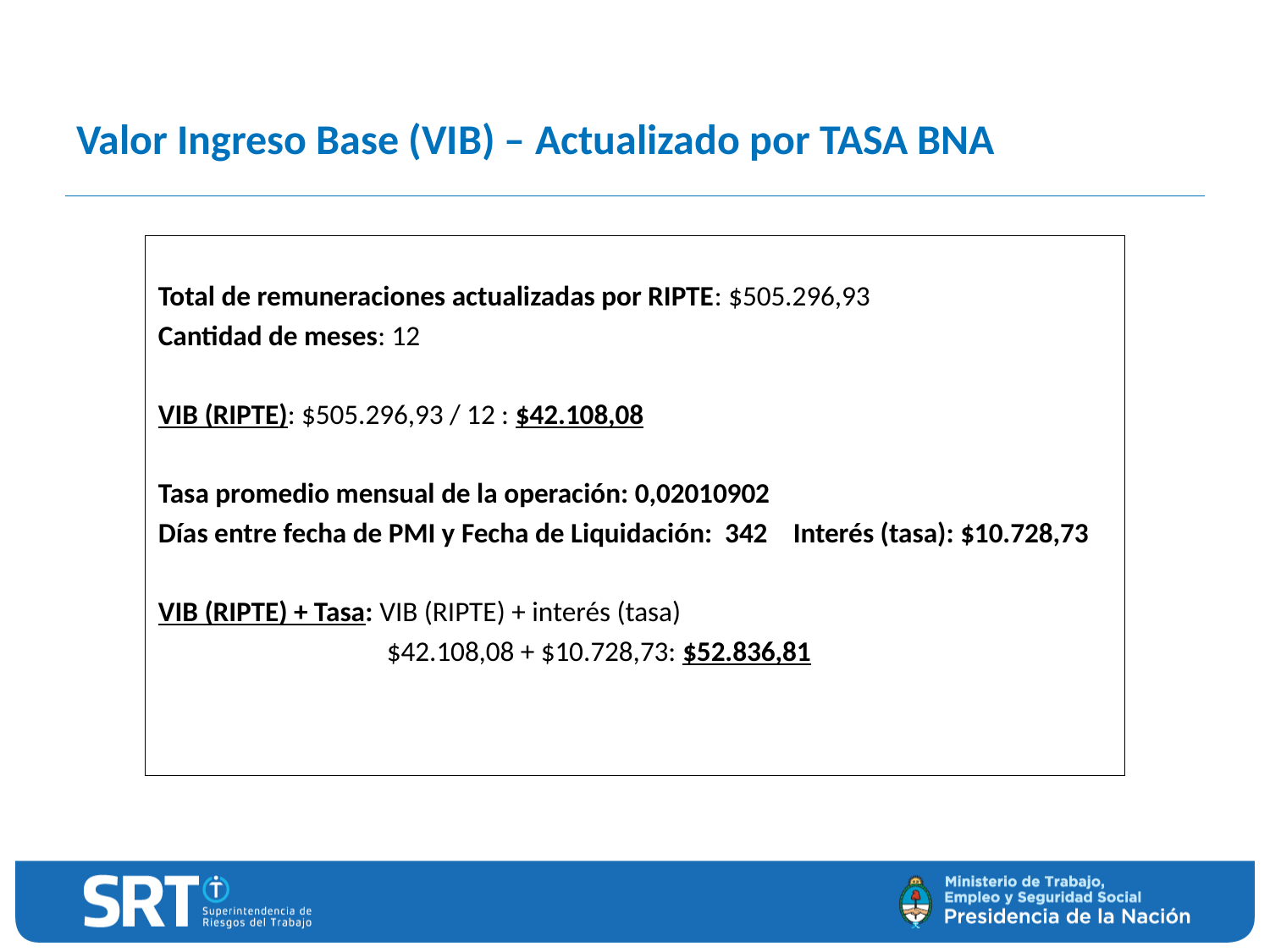

# Valor Ingreso Base (VIB) – Actualizado por TASA BNA

Total de remuneraciones actualizadas por RIPTE: $505.296,93
Cantidad de meses: 12

VIB (RIPTE): $505.296,93 / 12 : $42.108,08

Tasa promedio mensual de la operación: 0,02010902
Días entre fecha de PMI y Fecha de Liquidación:  342	Interés (tasa): $10.728,73

VIB (RIPTE) + Tasa: VIB (RIPTE) + interés (tasa)
                                    $42.108,08 + $10.728,73: $52.836,81